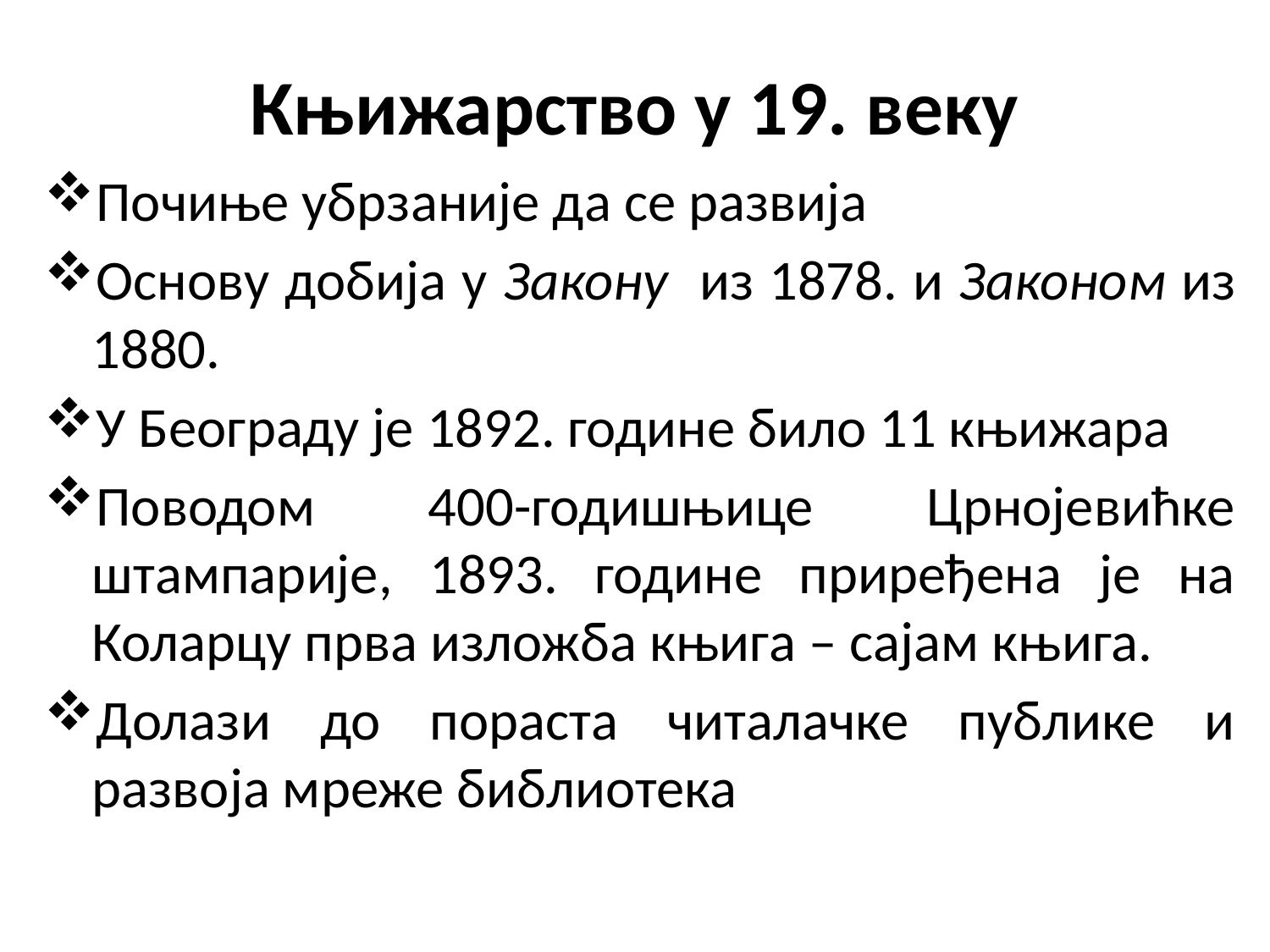

# Књижарство у 19. веку
Почиње убрзаније да се развија
Основу добија у Закону  из 1878. и Законом из 1880.
У Београду је 1892. године било 11 књижара
Поводом 400-годишњице Црнојевићке штампарије, 1893. године приређена је на Коларцу прва изложба књига – сајам књига.
Долази до пораста читалачке публике и развоја мреже библиотека